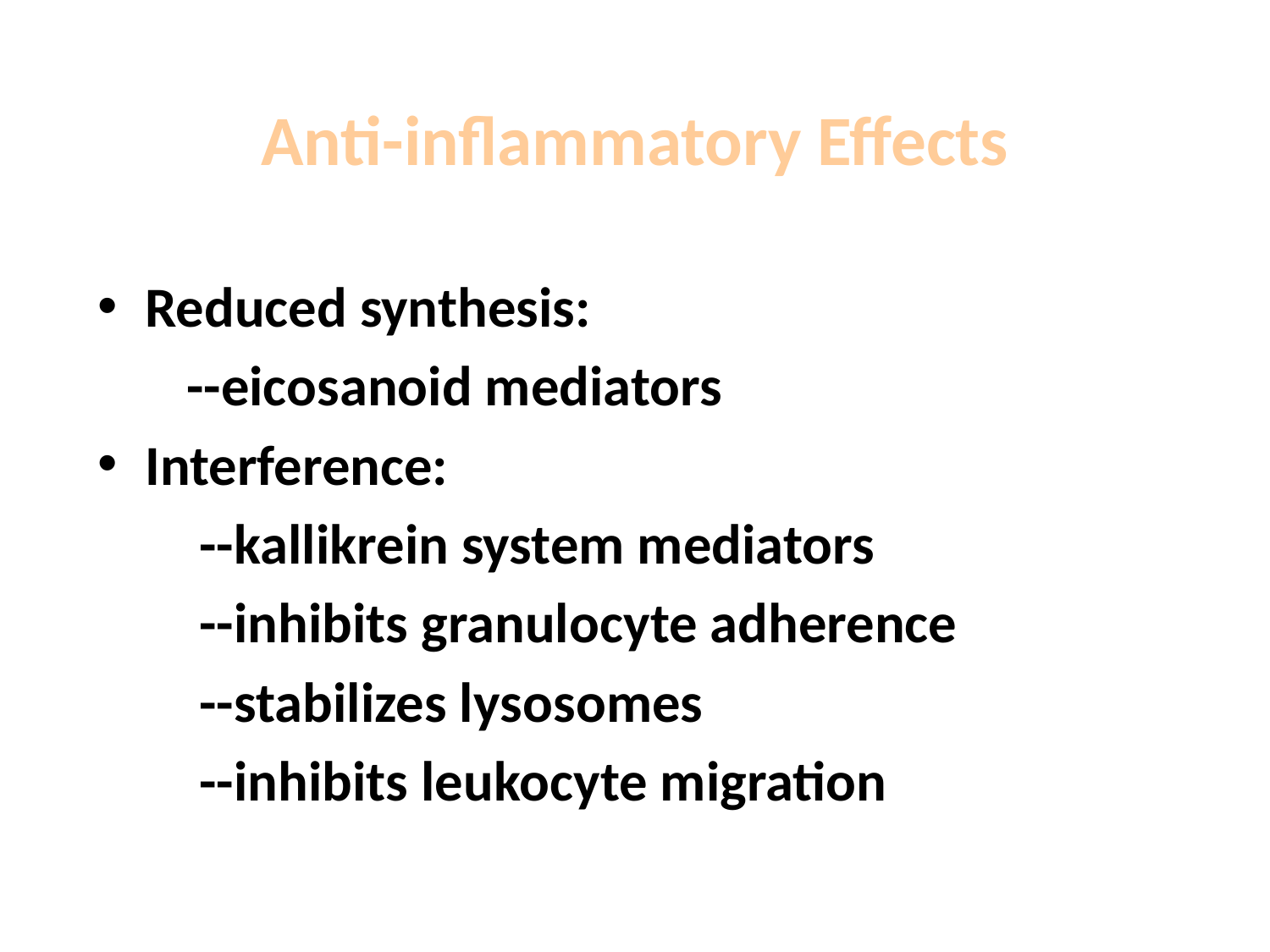

# Anti-inflammatory Effects
Reduced synthesis:
       --eicosanoid mediators
Interference:
        --kallikrein system mediators
        --inhibits granulocyte adherence
        --stabilizes lysosomes
        --inhibits leukocyte migration